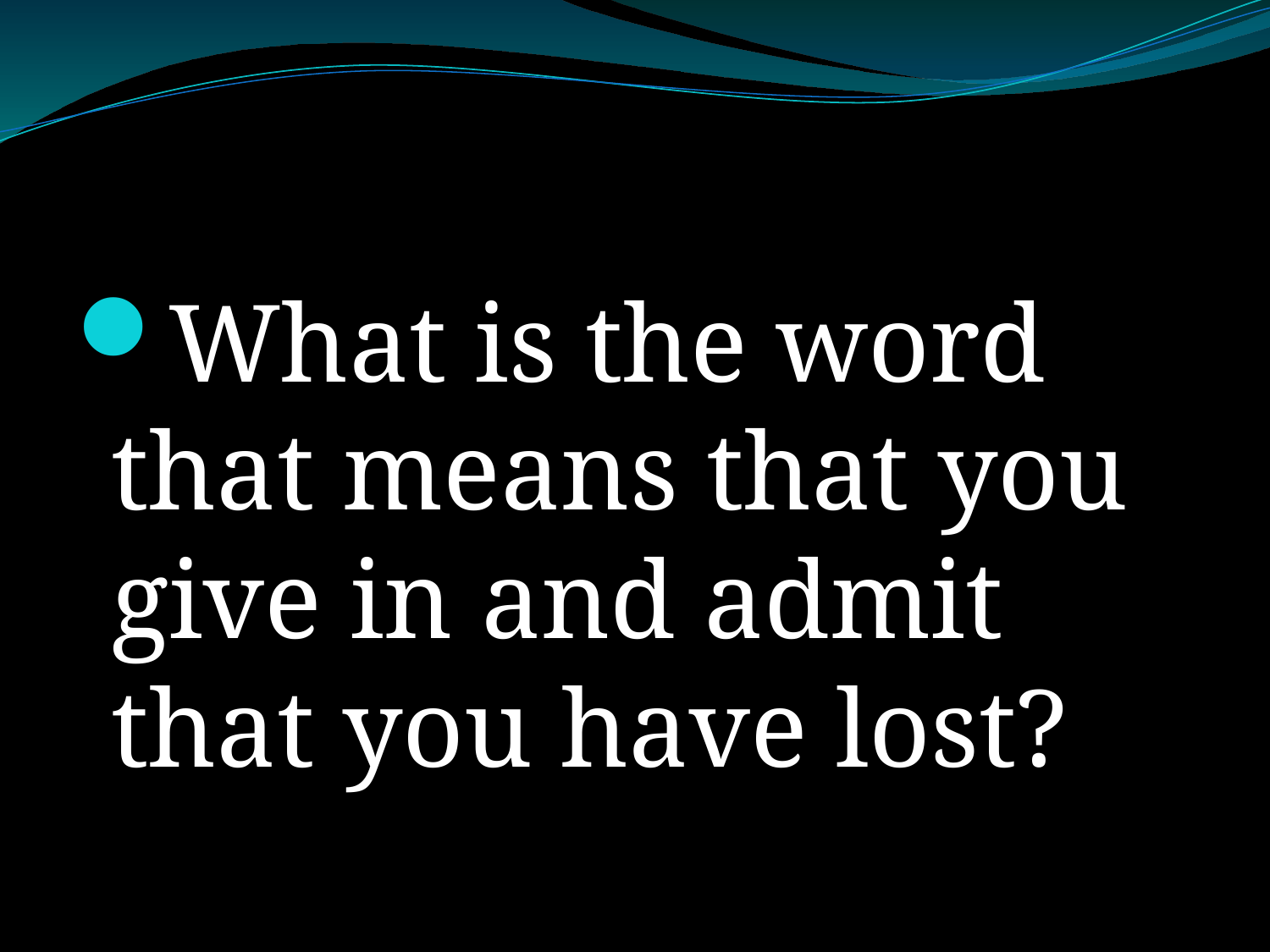

#
What is the word that means that you give in and admit that you have lost?